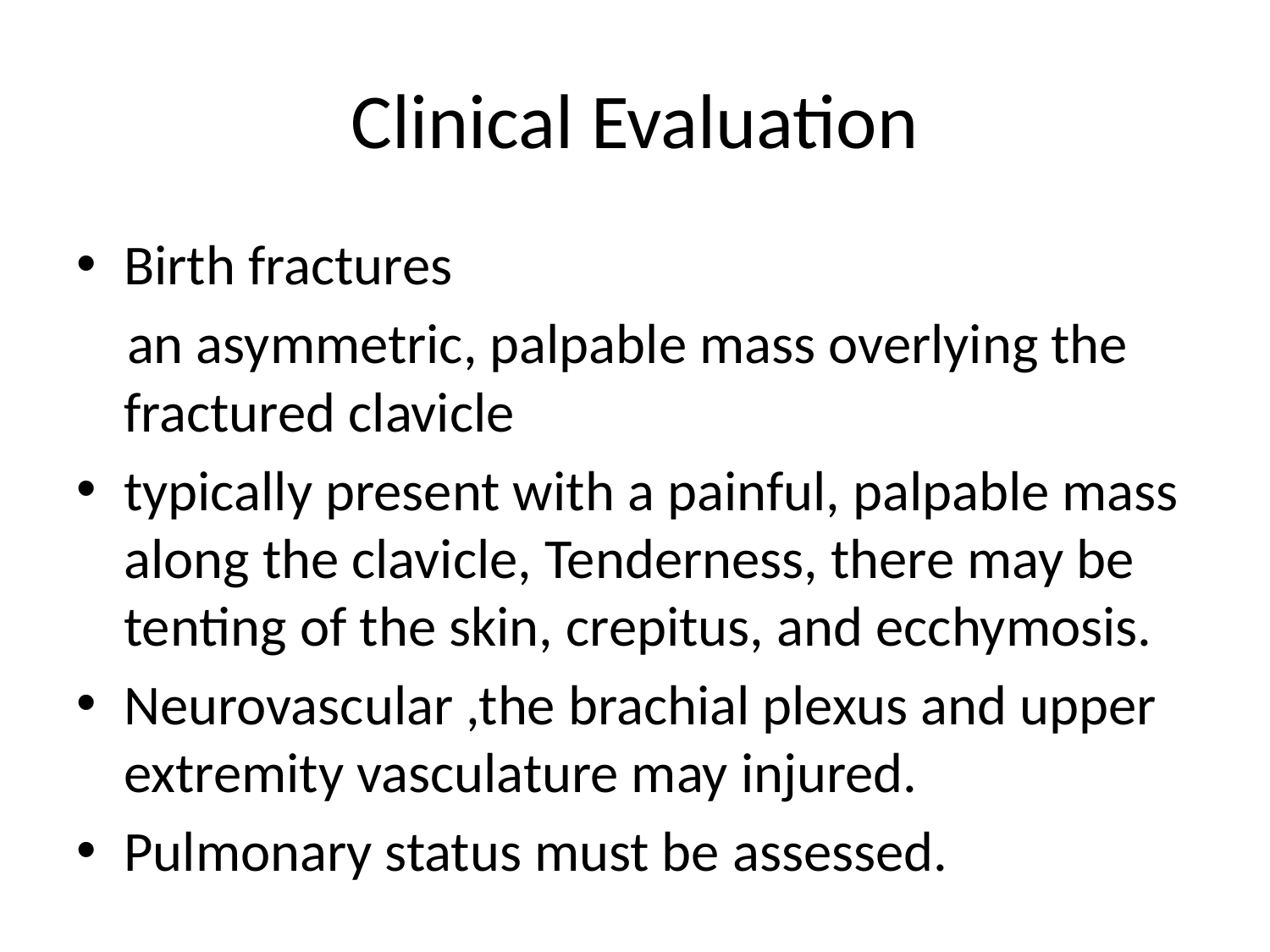

# Clinical Evaluation
Birth fractures
    an asymmetric, palpable mass overlying the fractured clavicle
typically present with a painful, palpable mass along the clavicle, Tenderness, there may be tenting of the skin, crepitus, and ecchymosis.
Neurovascular ,the brachial plexus and upper extremity vasculature may injured.
Pulmonary status must be assessed.